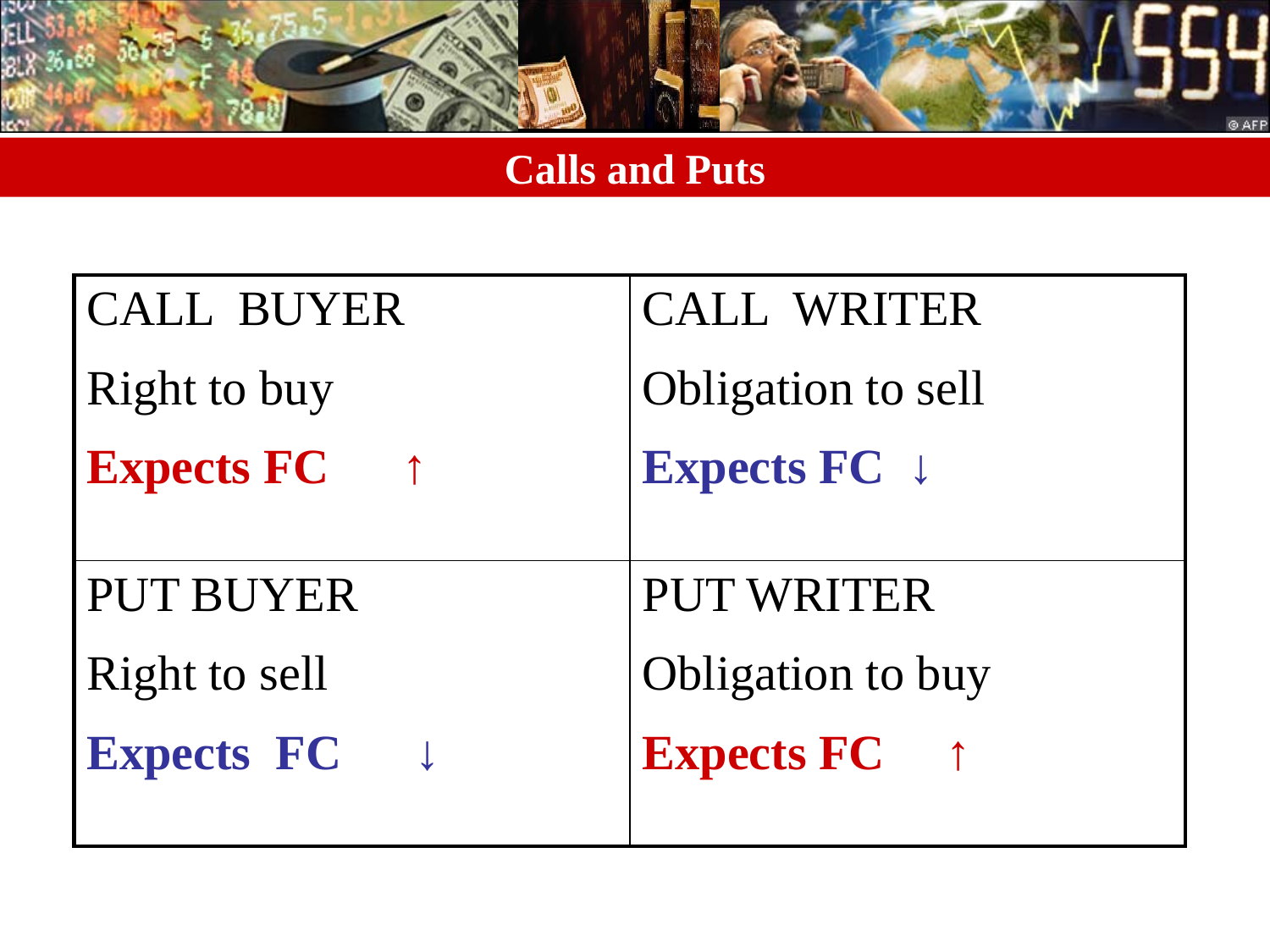

# Calls and Puts
| CALL BUYER Right to buy Expects FC ↑ | CALL WRITER Obligation to sell Expects FC ↓ |
| --- | --- |
| PUT BUYER Right to sell Expects FC ↓ | PUT WRITER Obligation to buy Expects FC ↑ |